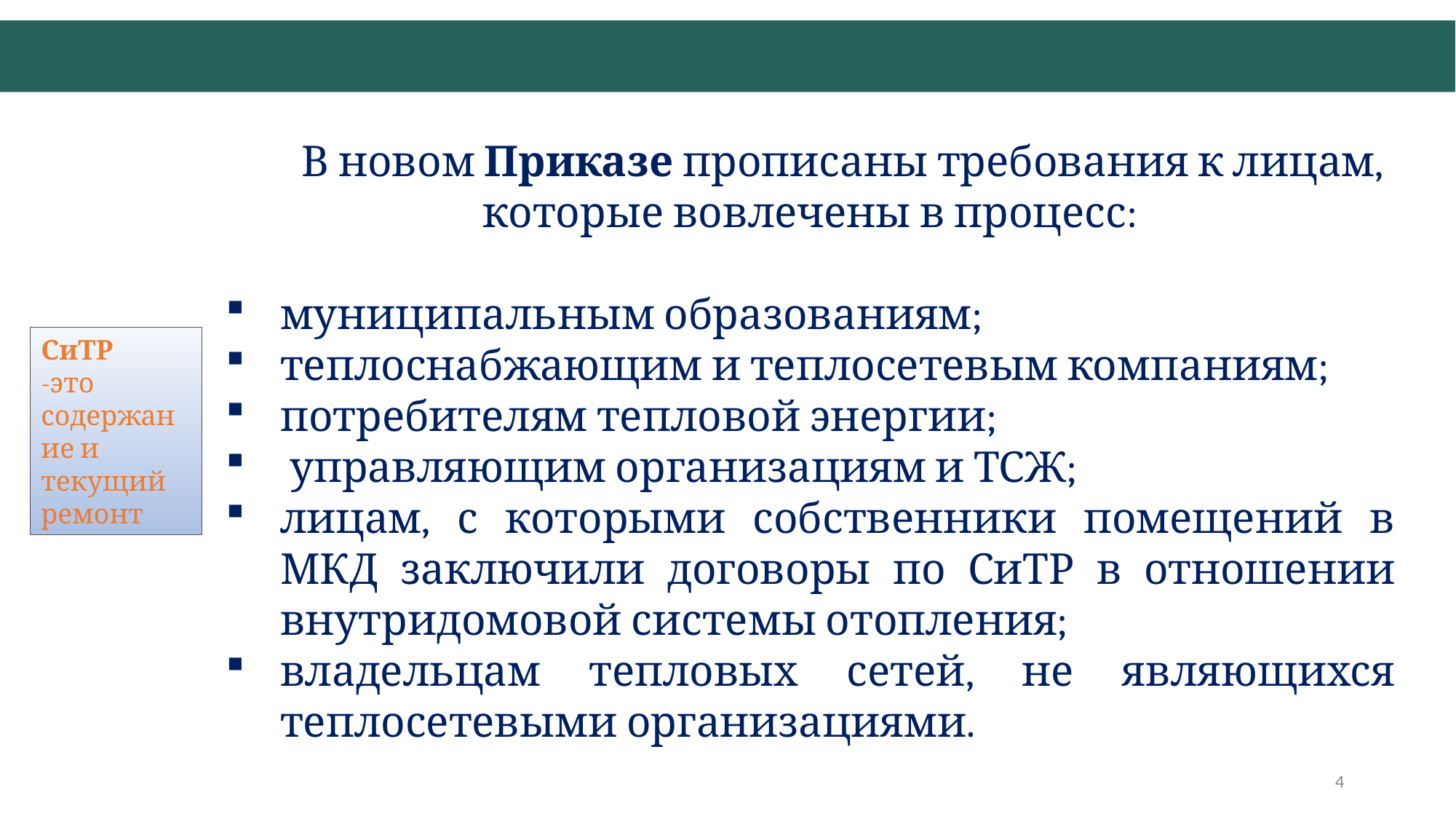

ГБУ РБ «Агентство Жилстройкомэнерго»

В новом Приказе прописаны требования к лицам, которые вовлечены в процесс:

муниципальным образованиям;
теплоснабжающим и теплосетевым компаниям;
потребителям тепловой энергии;
 управляющим организациям и ТСЖ;
лицам, с которыми собственники помещений в МКД заключили договоры по СиТР в отношении внутридомовой системы отопления;
владельцам тепловых сетей, не являющихся теплосетевыми организациями.
СиТР
-это  содержание и текущий ремонт
4